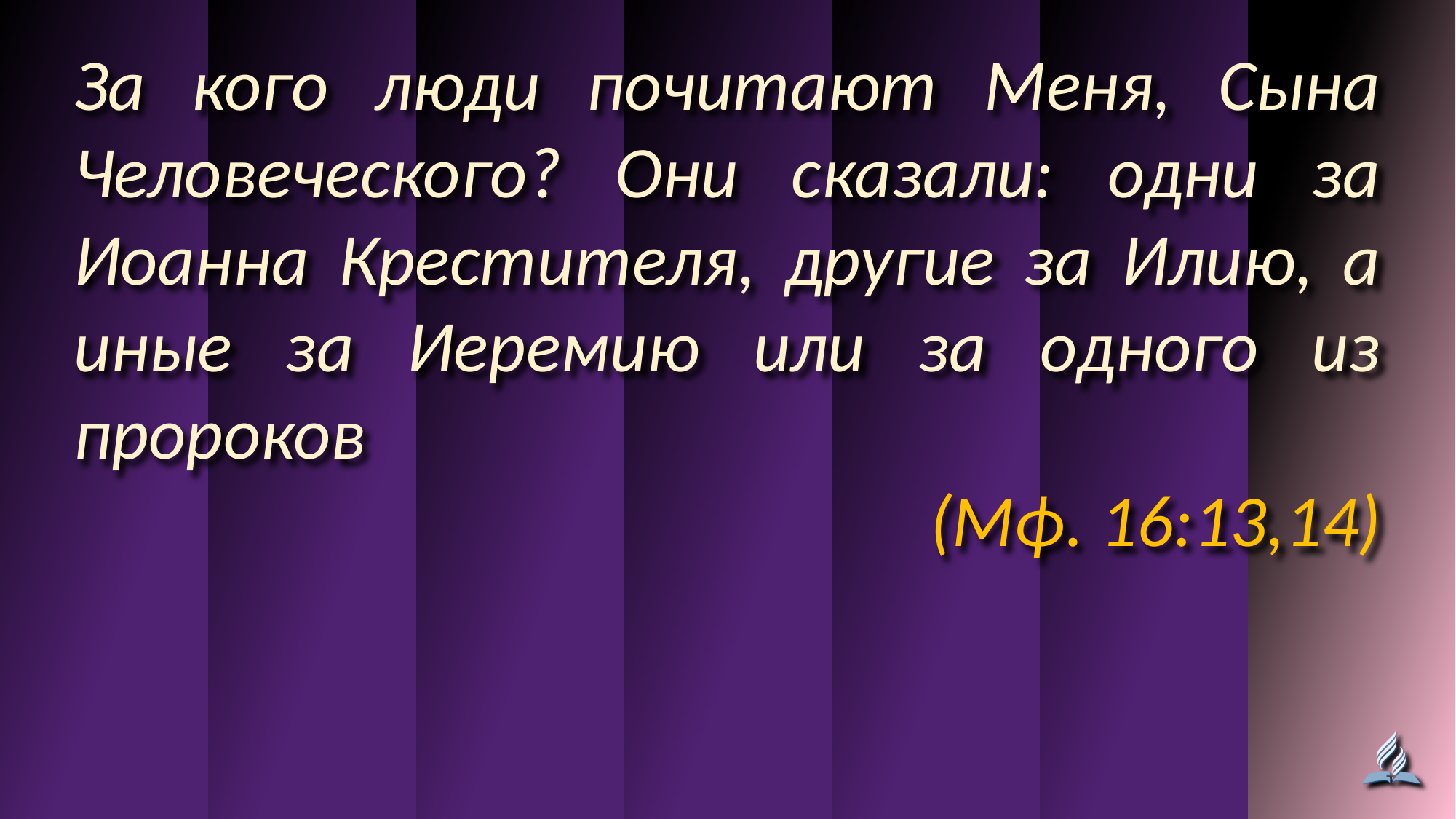

За кого люди почитают Меня, Сына Человеческого? Они сказали: одни за Иоанна Крестителя, другие за Илию, а иные за Иеремию или за одного из пророков
(Мф. 16:13,14)